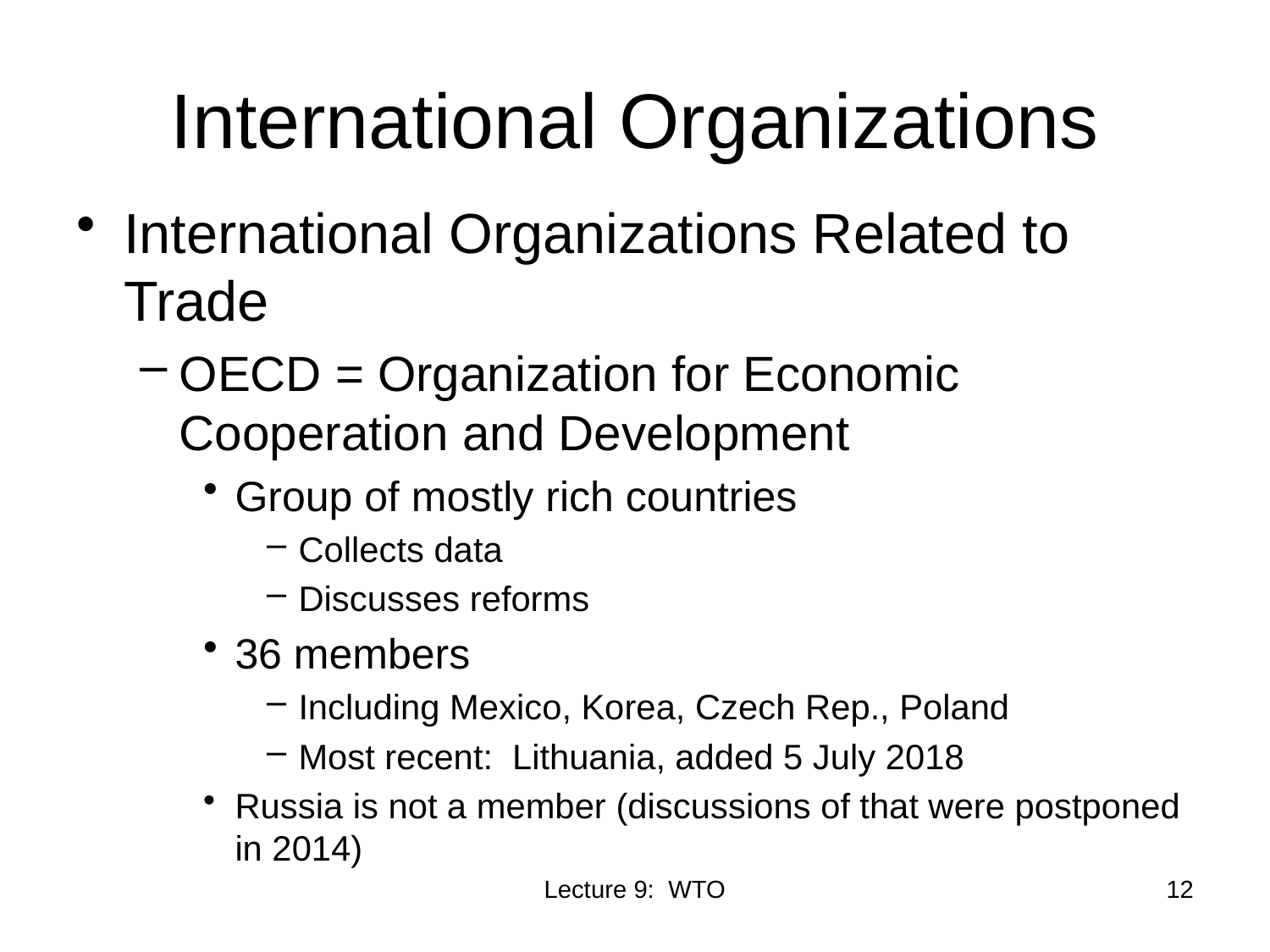

# International Organizations
International Organizations Related to Trade
OECD = Organization for Economic Cooperation and Development
Group of mostly rich countries
Collects data
Discusses reforms
36 members
Including Mexico, Korea, Czech Rep., Poland
Most recent:  Lithuania, added 5 July 2018
Russia is not a member (discussions of that were postponed in 2014)
Lecture 9:  WTO
12